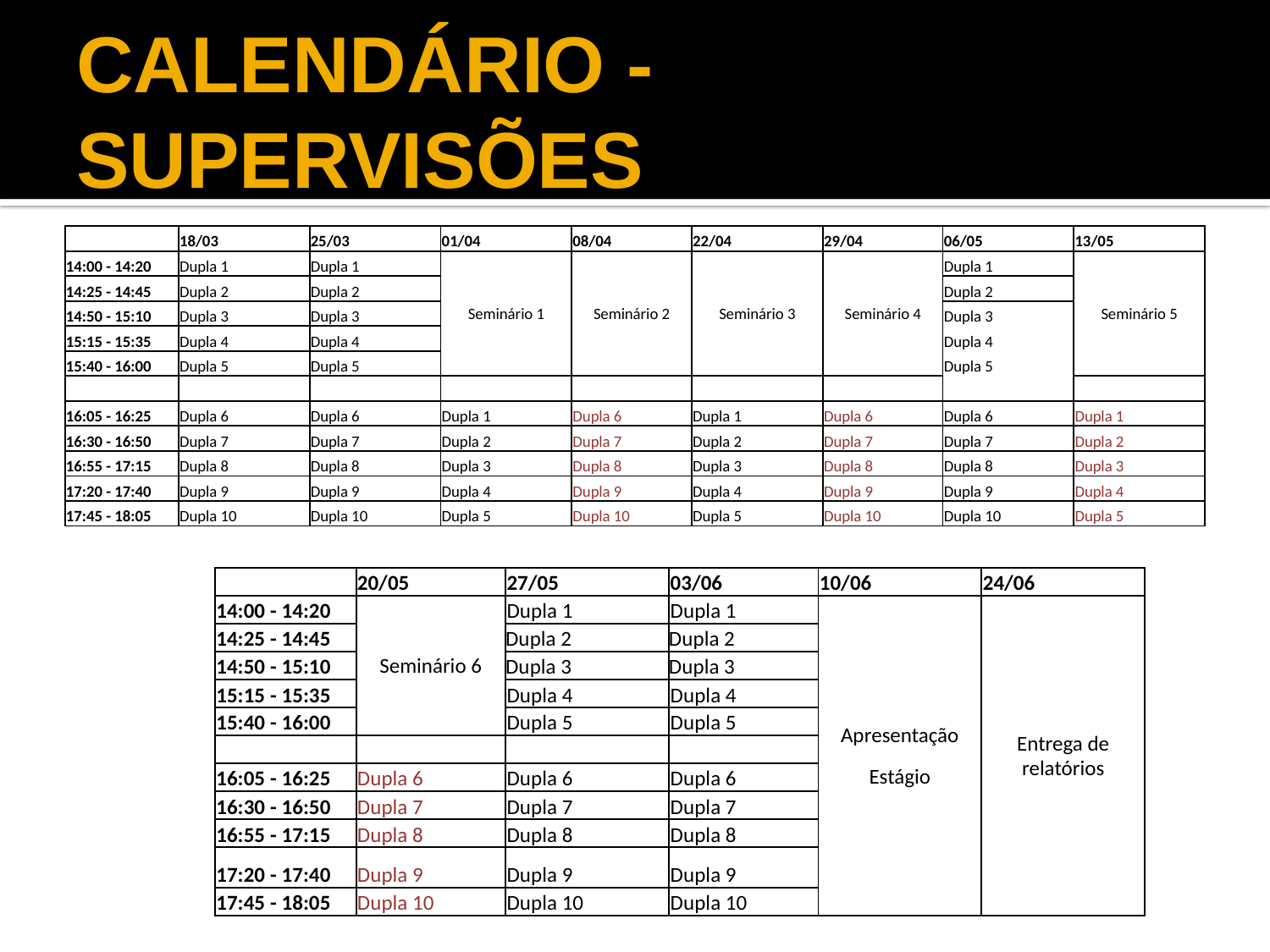

# CALENDÁRIO - SUPERVISÕES
|  | 18/03 | 25/03 | 01/04 | 08/04 | 22/04 | 29/04 | 06/05 | 13/05 |
| --- | --- | --- | --- | --- | --- | --- | --- | --- |
| 14:00 - 14:20 | Dupla 1 | Dupla 1 | Seminário 1 | Seminário 2 | Seminário 3 | Seminário 4 | Dupla 1 | Seminário 5 |
| 14:25 - 14:45 | Dupla 2 | Dupla 2 |  |  |  |  | Dupla 2 |  |
| 14:50 - 15:10 | Dupla 3 | Dupla 3 |  |  |  |  | Dupla 3 |  |
| 15:15 - 15:35 | Dupla 4 | Dupla 4 |  |  |  |  | Dupla 4 |  |
| 15:40 - 16:00 | Dupla 5 | Dupla 5 |  |  |  |  | Dupla 5 |  |
|  |  |  |  |  |  |  |  |  |
| 16:05 - 16:25 | Dupla 6 | Dupla 6 | Dupla 1 | Dupla 6 | Dupla 1 | Dupla 6 | Dupla 6 | Dupla 1 |
| 16:30 - 16:50 | Dupla 7 | Dupla 7 | Dupla 2 | Dupla 7 | Dupla 2 | Dupla 7 | Dupla 7 | Dupla 2 |
| 16:55 - 17:15 | Dupla 8 | Dupla 8 | Dupla 3 | Dupla 8 | Dupla 3 | Dupla 8 | Dupla 8 | Dupla 3 |
| 17:20 - 17:40 | Dupla 9 | Dupla 9 | Dupla 4 | Dupla 9 | Dupla 4 | Dupla 9 | Dupla 9 | Dupla 4 |
| 17:45 - 18:05 | Dupla 10 | Dupla 10 | Dupla 5 | Dupla 10 | Dupla 5 | Dupla 10 | Dupla 10 | Dupla 5 |
|  | 20/05 | 27/05 | 03/06 | 10/06 | 24/06 |
| --- | --- | --- | --- | --- | --- |
| 14:00 - 14:20 | Seminário 6 | Dupla 1 | Dupla 1 | Apresentação Estágio | Entrega de relatórios |
| 14:25 - 14:45 |  | Dupla 2 | Dupla 2 |  |  |
| 14:50 - 15:10 |  | Dupla 3 | Dupla 3 |  |  |
| 15:15 - 15:35 |  | Dupla 4 | Dupla 4 |  |  |
| 15:40 - 16:00 |  | Dupla 5 | Dupla 5 |  |  |
|  |  |  |  |  |  |
| 16:05 - 16:25 | Dupla 6 | Dupla 6 | Dupla 6 |  |  |
| 16:30 - 16:50 | Dupla 7 | Dupla 7 | Dupla 7 |  |  |
| 16:55 - 17:15 | Dupla 8 | Dupla 8 | Dupla 8 |  |  |
| 17:20 - 17:40 | Dupla 9 | Dupla 9 | Dupla 9 |  |  |
| 17:45 - 18:05 | Dupla 10 | Dupla 10 | Dupla 10 |  |  |